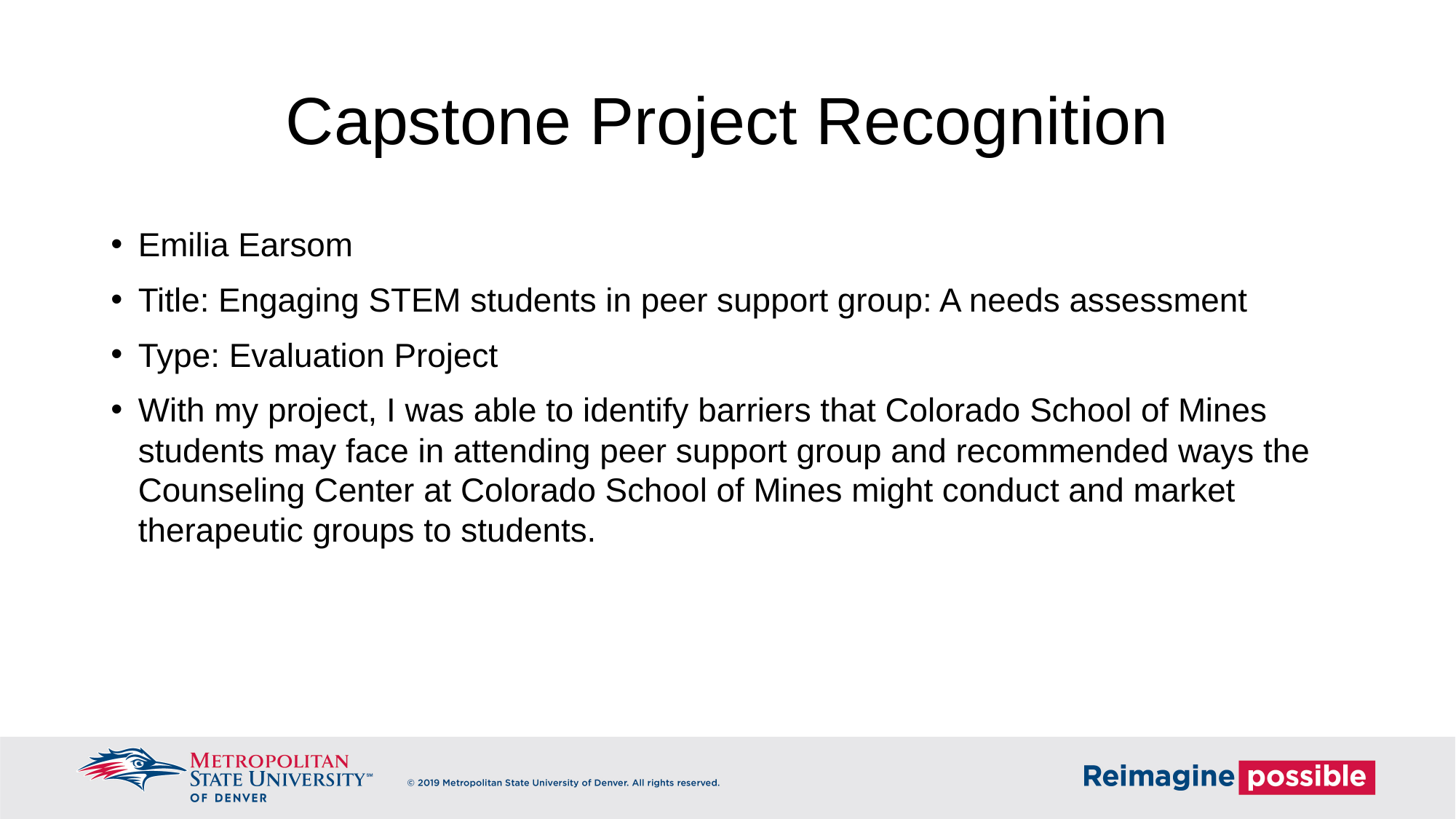

# Capstone Project Recognition
Emilia Earsom
Title: Engaging STEM students in peer support group: A needs assessment
Type: Evaluation Project
With my project, I was able to identify barriers that Colorado School of Mines students may face in attending peer support group and recommended ways the Counseling Center at Colorado School of Mines might conduct and market therapeutic groups to students.